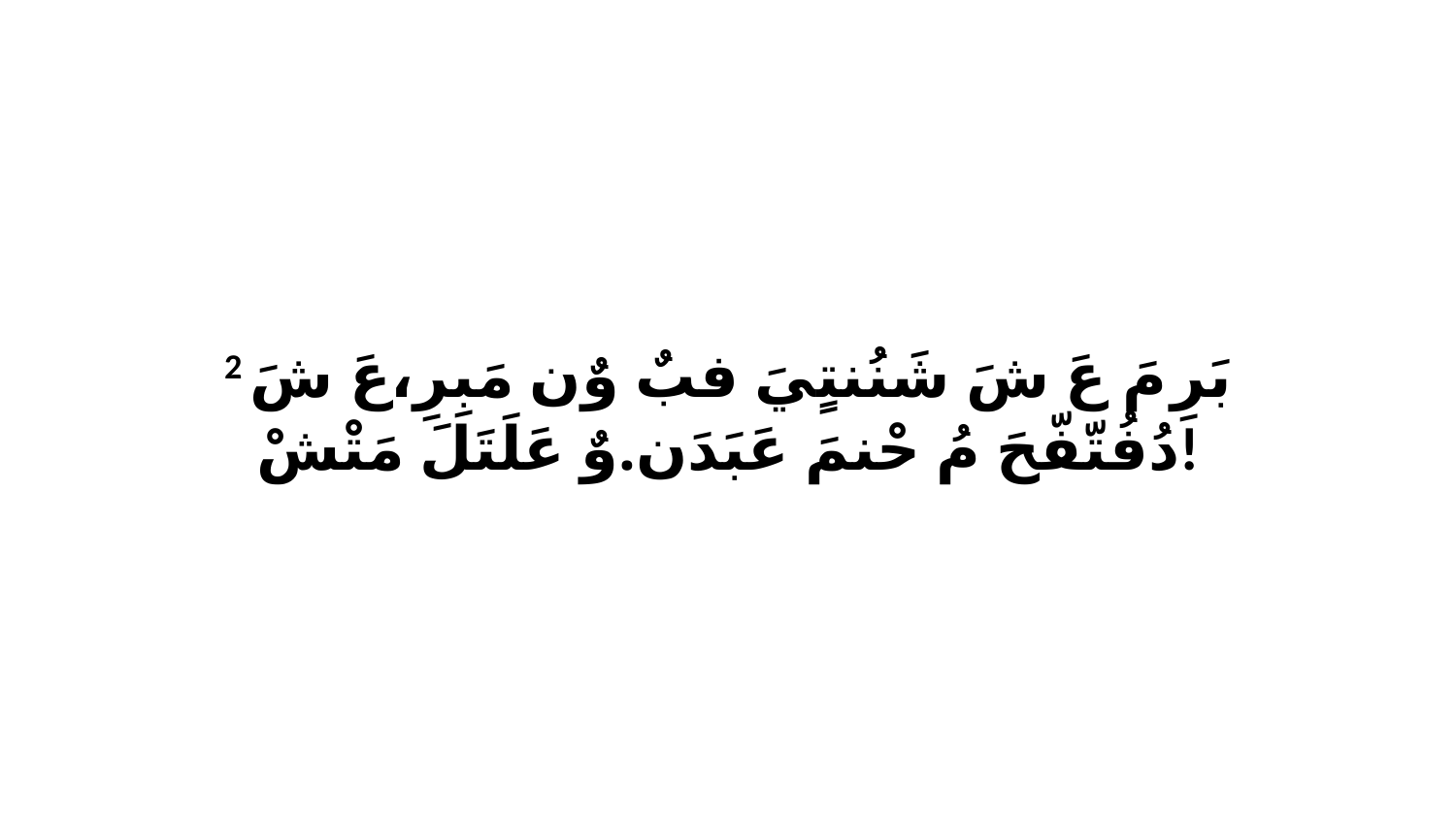

2 بَرِ مَ عَ شَ شَنُنتٍيَ فبٌ وٌن مَبِرِ،عَ شَ دُفُتّفّحَ مُ حْنمَ عَبَدَن.وٌ عَلَتَلَ مَتْشْ!